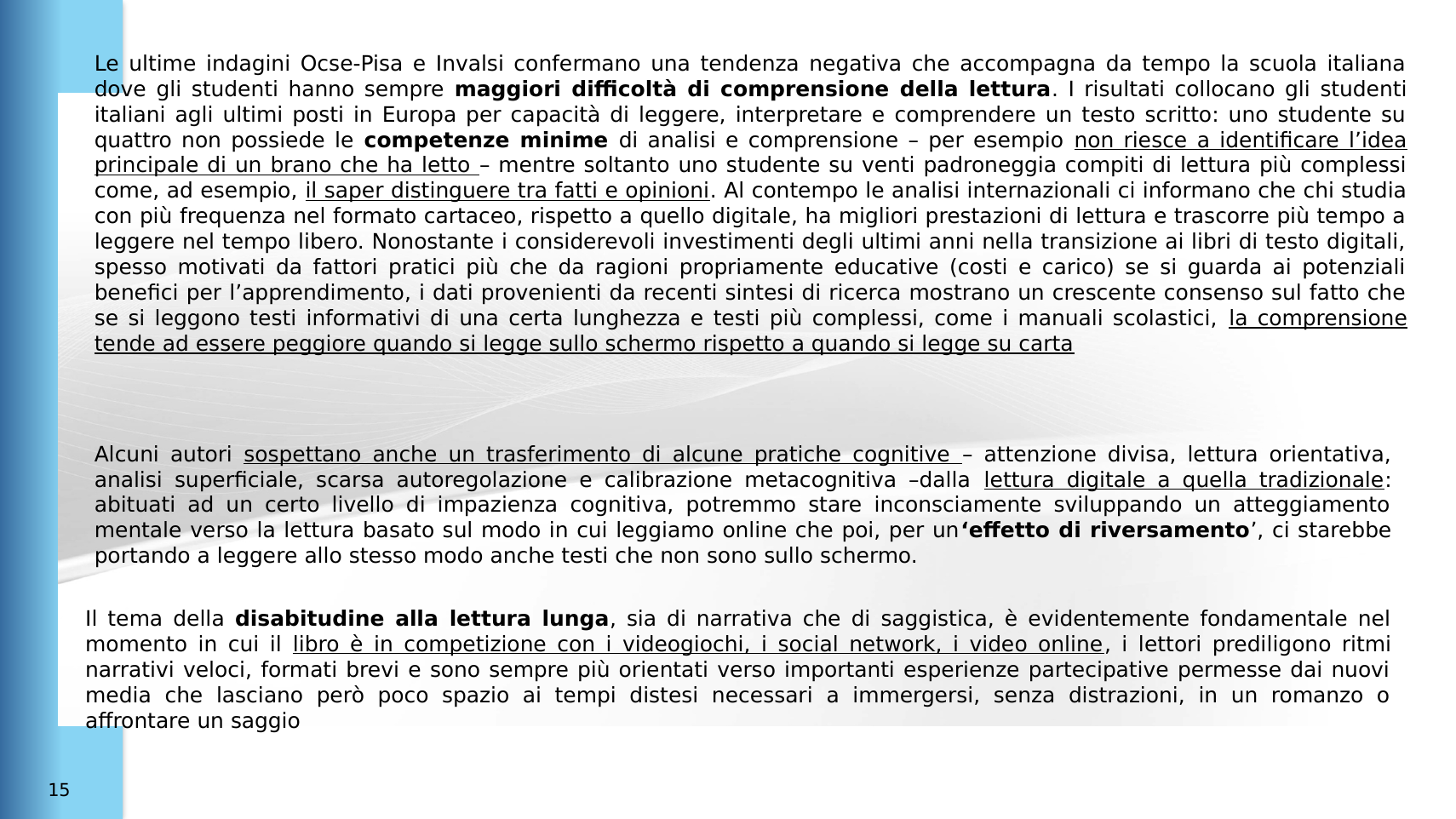

Le ultime indagini Ocse-Pisa e Invalsi confermano una tendenza negativa che accompagna da tempo la scuola italiana dove gli studenti hanno sempre maggiori difficoltà di comprensione della lettura. I risultati collocano gli studenti italiani agli ultimi posti in Europa per capacità di leggere, interpretare e comprendere un testo scritto: uno studente su quattro non possiede le competenze minime di analisi e comprensione – per esempio non riesce a identificare l’idea principale di un brano che ha letto – mentre soltanto uno studente su venti padroneggia compiti di lettura più complessi come, ad esempio, il saper distinguere tra fatti e opinioni. Al contempo le analisi internazionali ci informano che chi studia con più frequenza nel formato cartaceo, rispetto a quello digitale, ha migliori prestazioni di lettura e trascorre più tempo a leggere nel tempo libero. Nonostante i considerevoli investimenti degli ultimi anni nella transizione ai libri di testo digitali, spesso motivati da fattori pratici più che da ragioni propriamente educative (costi e carico) se si guarda ai potenziali benefici per l’apprendimento, i dati provenienti da recenti sintesi di ricerca mostrano un crescente consenso sul fatto che se si leggono testi informativi di una certa lunghezza e testi più complessi, come i manuali scolastici, la comprensione tende ad essere peggiore quando si legge sullo schermo rispetto a quando si legge su carta
Alcuni autori sospettano anche un trasferimento di alcune pratiche cognitive – attenzione divisa, lettura orientativa, analisi superficiale, scarsa autoregolazione e calibrazione metacognitiva –dalla lettura digitale a quella tradizionale: abituati ad un certo livello di impazienza cognitiva, potremmo stare inconsciamente sviluppando un atteggiamento mentale verso la lettura basato sul modo in cui leggiamo online che poi, per un‘effetto di riversamento’, ci starebbe portando a leggere allo stesso modo anche testi che non sono sullo schermo.
Il tema della disabitudine alla lettura lunga, sia di narrativa che di saggistica, è evidentemente fondamentale nel momento in cui il libro è in competizione con i videogiochi, i social network, i video online, i lettori prediligono ritmi narrativi veloci, formati brevi e sono sempre più orientati verso importanti esperienze partecipative permesse dai nuovi media che lasciano però poco spazio ai tempi distesi necessari a immergersi, senza distrazioni, in un romanzo o affrontare un saggio
15